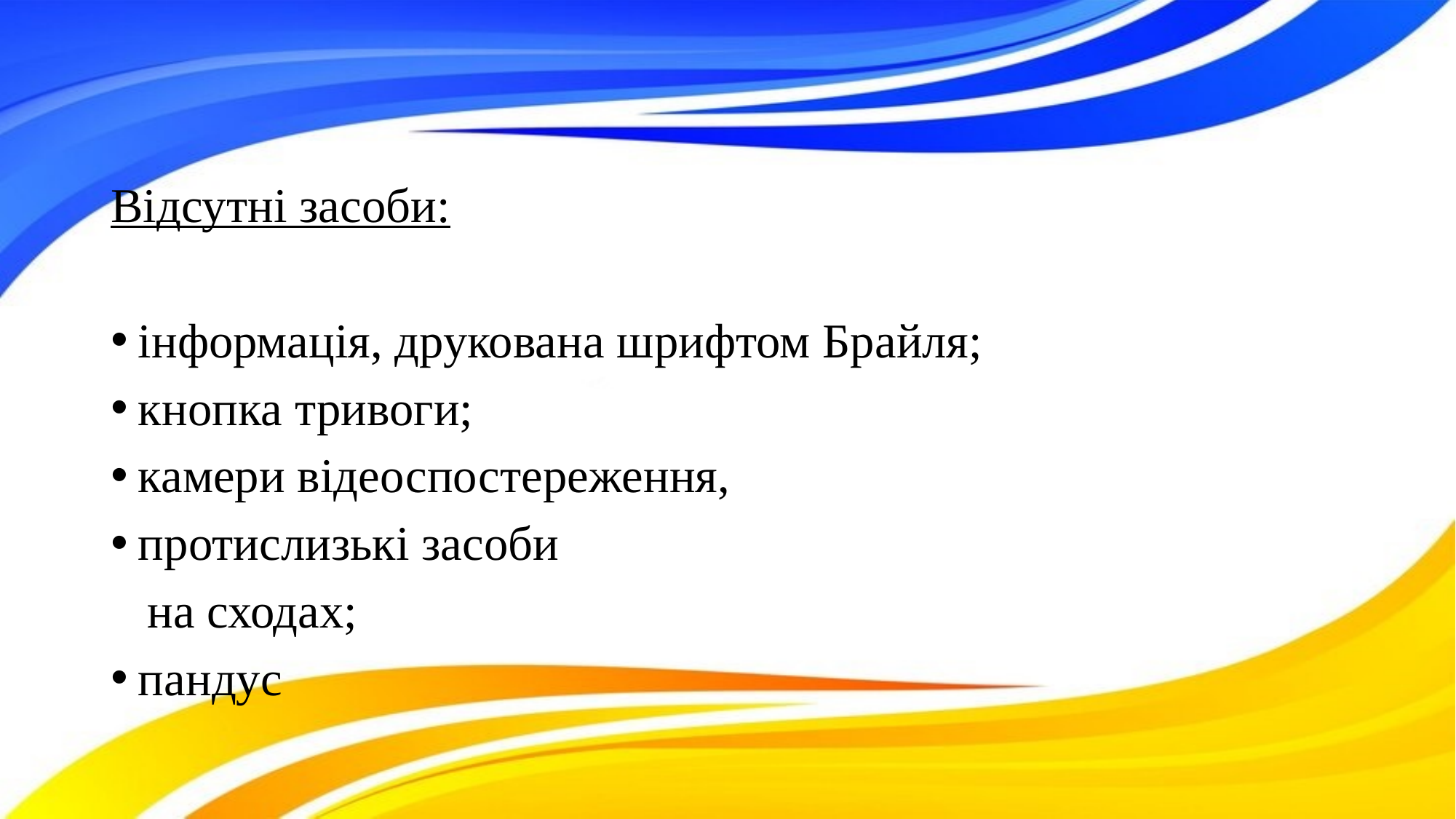

Відсутні засоби:

інформація, друкована шрифтом Брайля;
кнопка тривоги;
камери відеоспостереження,
протислизькі засоби
   на сходах;
пандус